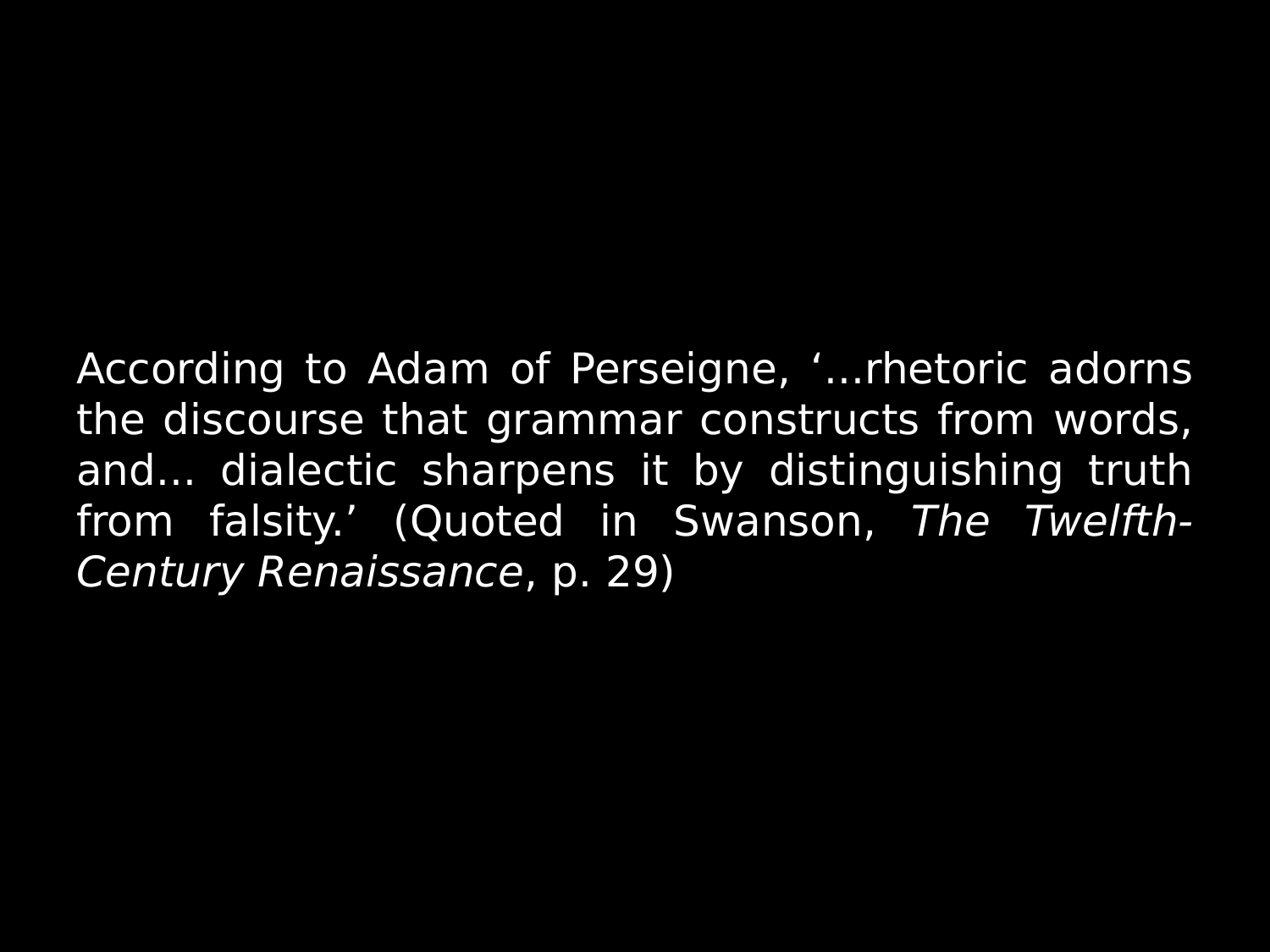

# According to Adam of Perseigne, ‘...rhetoric adorns the discourse that grammar constructs from words, and... dialectic sharpens it by distinguishing truth from falsity.’ (Quoted in Swanson, The Twelfth-Century Renaissance, p. 29)